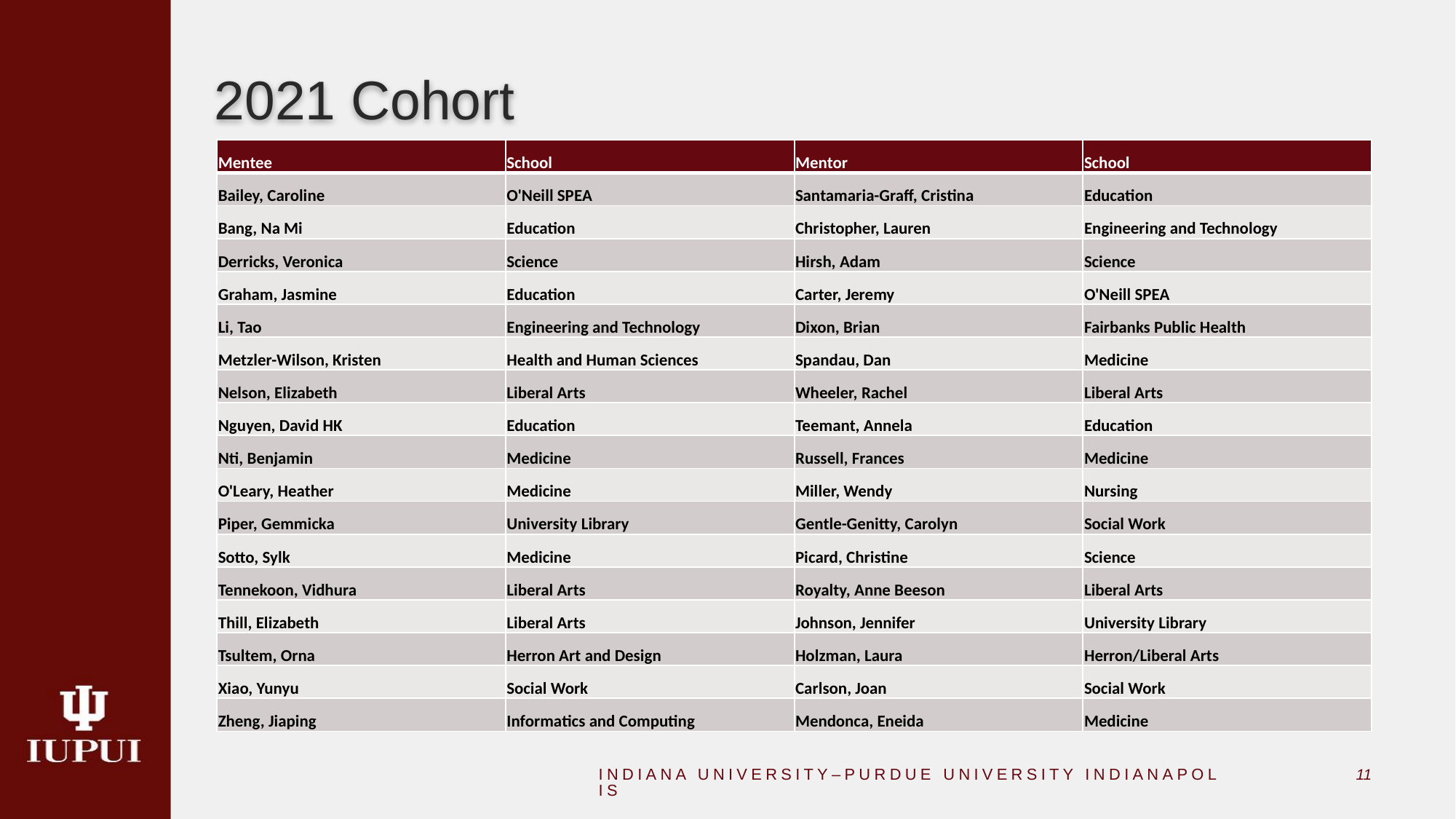

# 2021 Cohort
| Mentee | School | Mentor | School |
| --- | --- | --- | --- |
| Bailey, Caroline | O'Neill SPEA | Santamaria-Graff, Cristina | Education |
| Bang, Na Mi | Education | Christopher, Lauren | Engineering and Technology |
| Derricks, Veronica | Science | Hirsh, Adam | Science |
| Graham, Jasmine | Education | Carter, Jeremy | O'Neill SPEA |
| Li, Tao | Engineering and Technology | Dixon, Brian | Fairbanks Public Health |
| Metzler-Wilson, Kristen | Health and Human Sciences | Spandau, Dan | Medicine |
| Nelson, Elizabeth | Liberal Arts | Wheeler, Rachel | Liberal Arts |
| Nguyen, David HK | Education | Teemant, Annela | Education |
| Nti, Benjamin | Medicine | Russell, Frances | Medicine |
| O'Leary, Heather | Medicine | Miller, Wendy | Nursing |
| Piper, Gemmicka | University Library | Gentle-Genitty, Carolyn | Social Work |
| Sotto, Sylk | Medicine | Picard, Christine | Science |
| Tennekoon, Vidhura | Liberal Arts | Royalty, Anne Beeson | Liberal Arts |
| Thill, Elizabeth | Liberal Arts | Johnson, Jennifer | University Library |
| Tsultem, Orna | Herron Art and Design | Holzman, Laura | Herron/Liberal Arts |
| Xiao, Yunyu | Social Work | Carlson, Joan | Social Work |
| Zheng, Jiaping | Informatics and Computing | Mendonca, Eneida | Medicine |
INDIANA UNIVERSITY–PURDUE UNIVERSITY INDIANAPOLIS
11